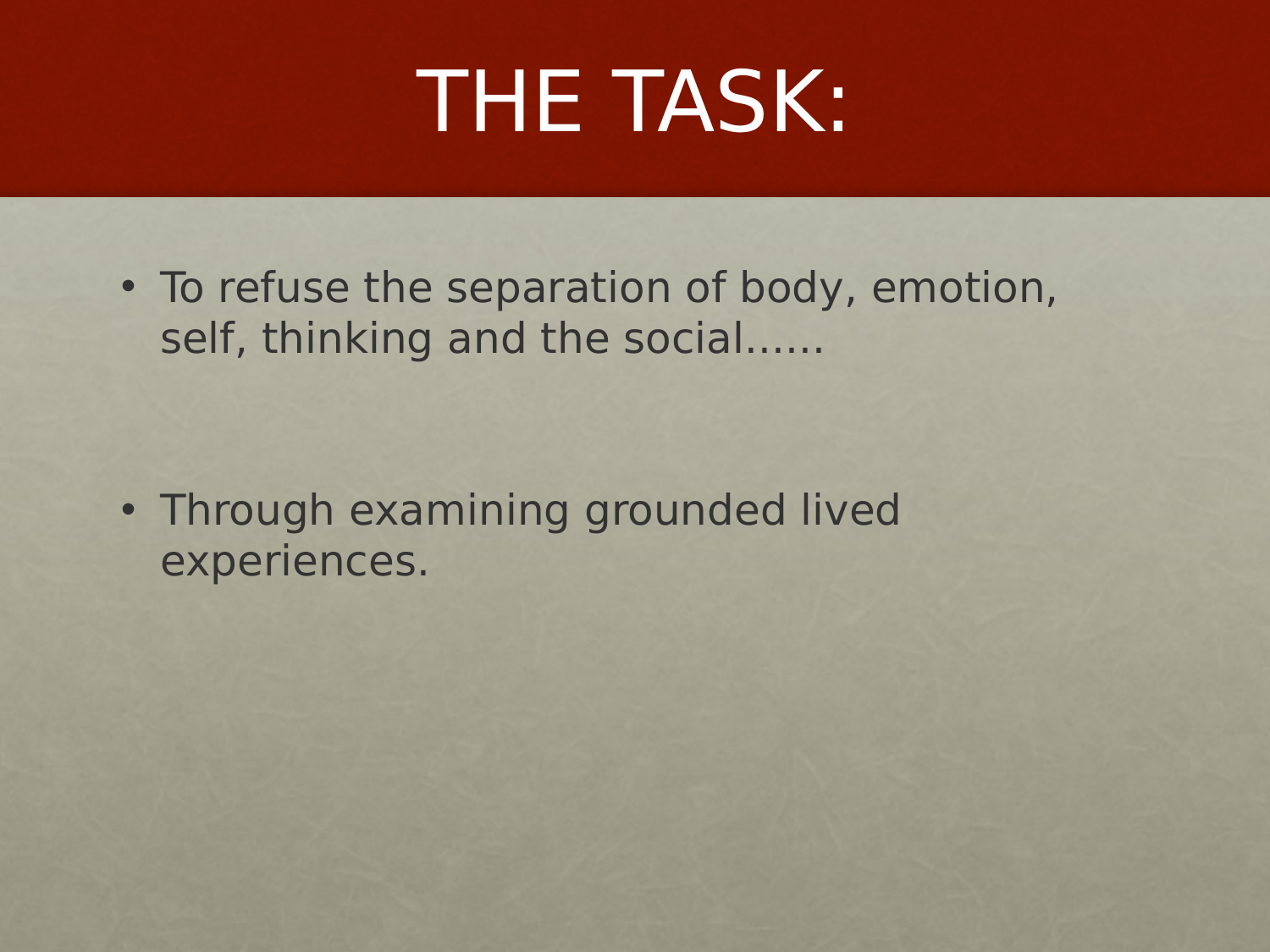

# THE TASK:
To refuse the separation of body, emotion, self, thinking and the social......

Through examining grounded lived experiences.